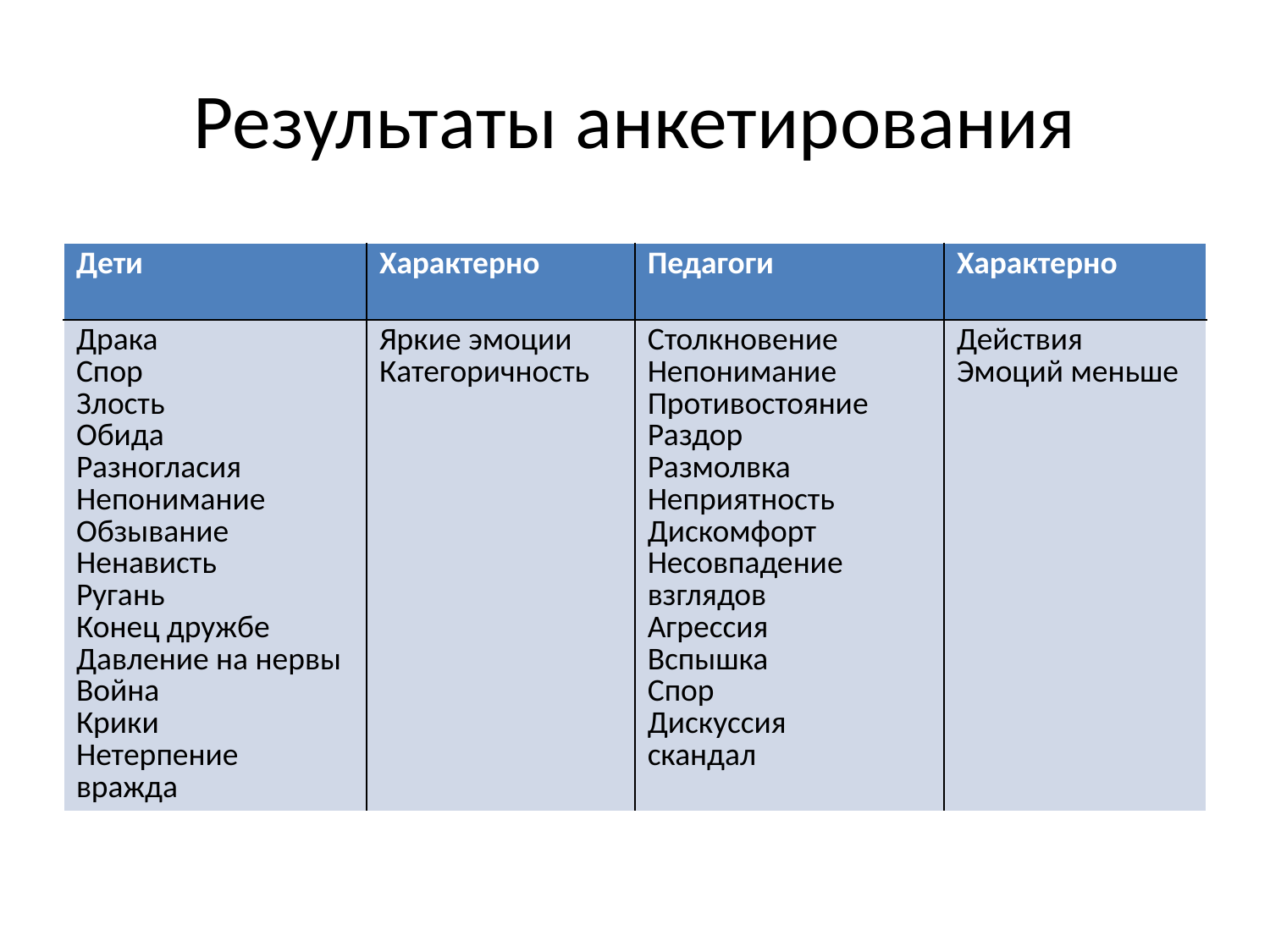

# Результаты анкетирования
| Дети | Характерно | Педагоги | Характерно |
| --- | --- | --- | --- |
| Драка Спор Злость Обида Разногласия Непонимание Обзывание Ненависть Ругань Конец дружбе Давление на нервы Война Крики Нетерпение вражда | Яркие эмоции Категоричность | Столкновение Непонимание Противостояние Раздор Размолвка Неприятность Дискомфорт Несовпадение взглядов Агрессия Вспышка Спор Дискуссия скандал | Действия Эмоций меньше |